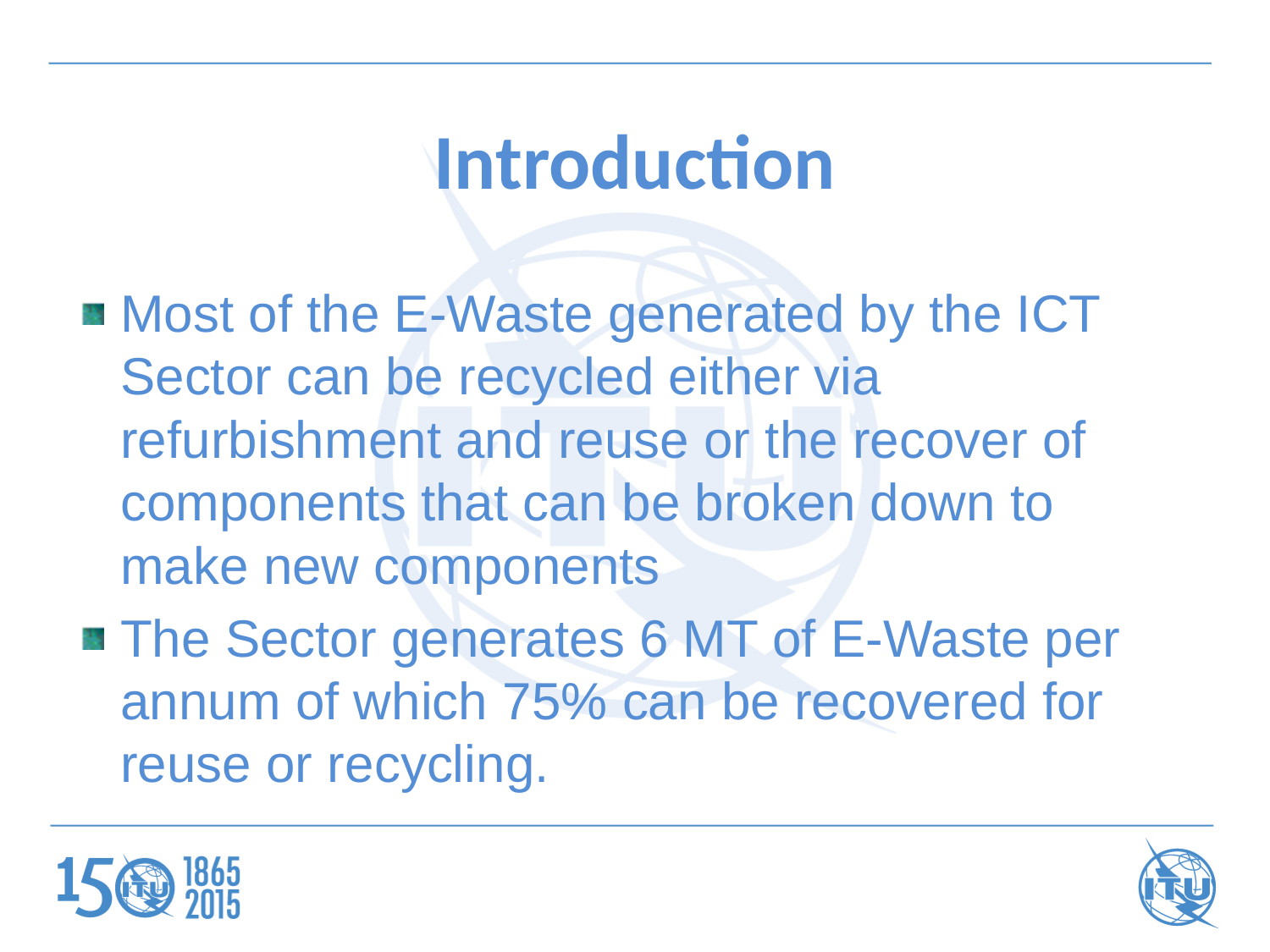

# Introduction
Most of the E-Waste generated by the ICT Sector can be recycled either via refurbishment and reuse or the recover of components that can be broken down to make new components
The Sector generates 6 MT of E-Waste per annum of which 75% can be recovered for reuse or recycling.